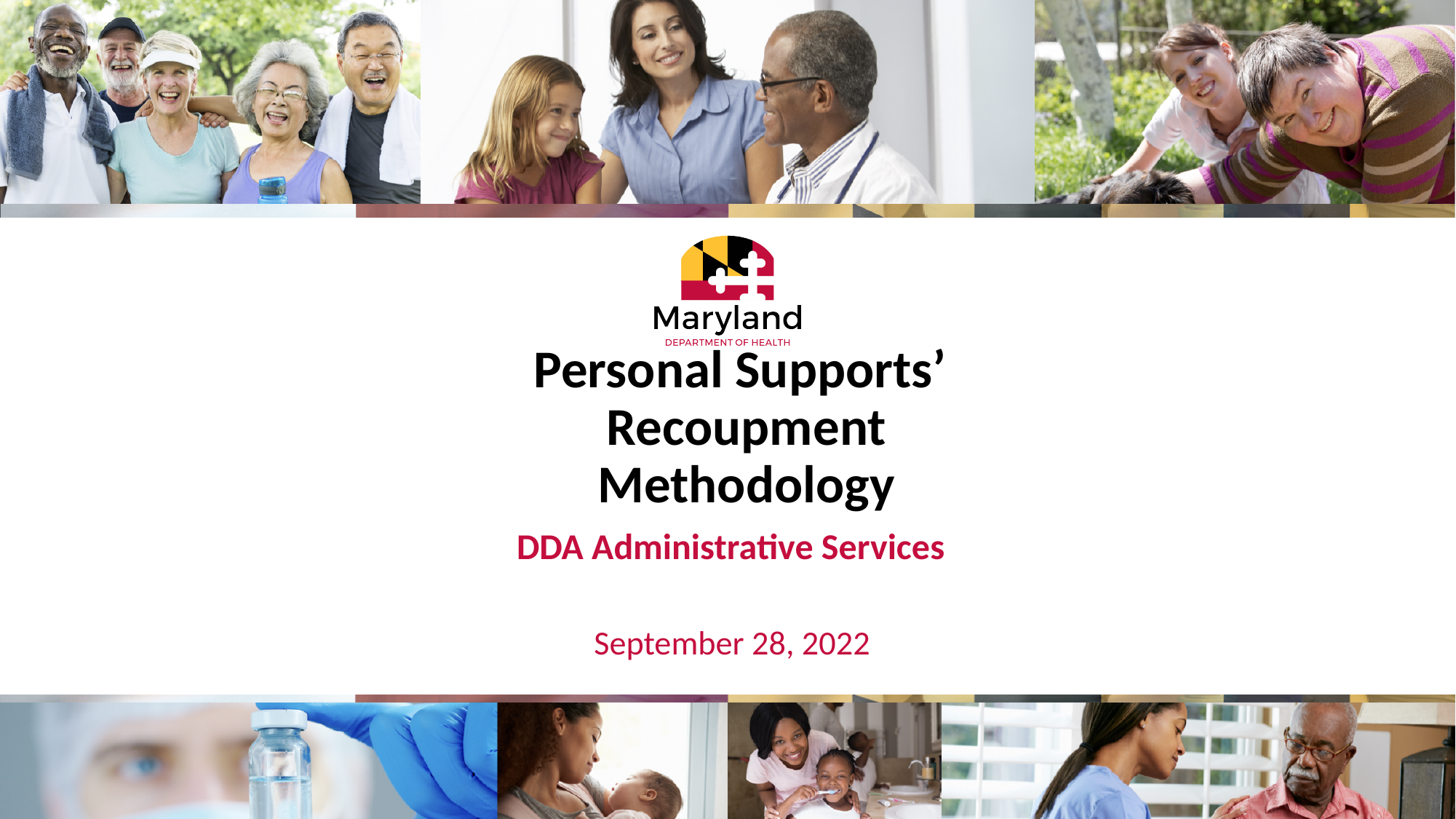

# Personal Supports’
Recoupment
Methodology
DDA Administrative Services
September 28, 2022